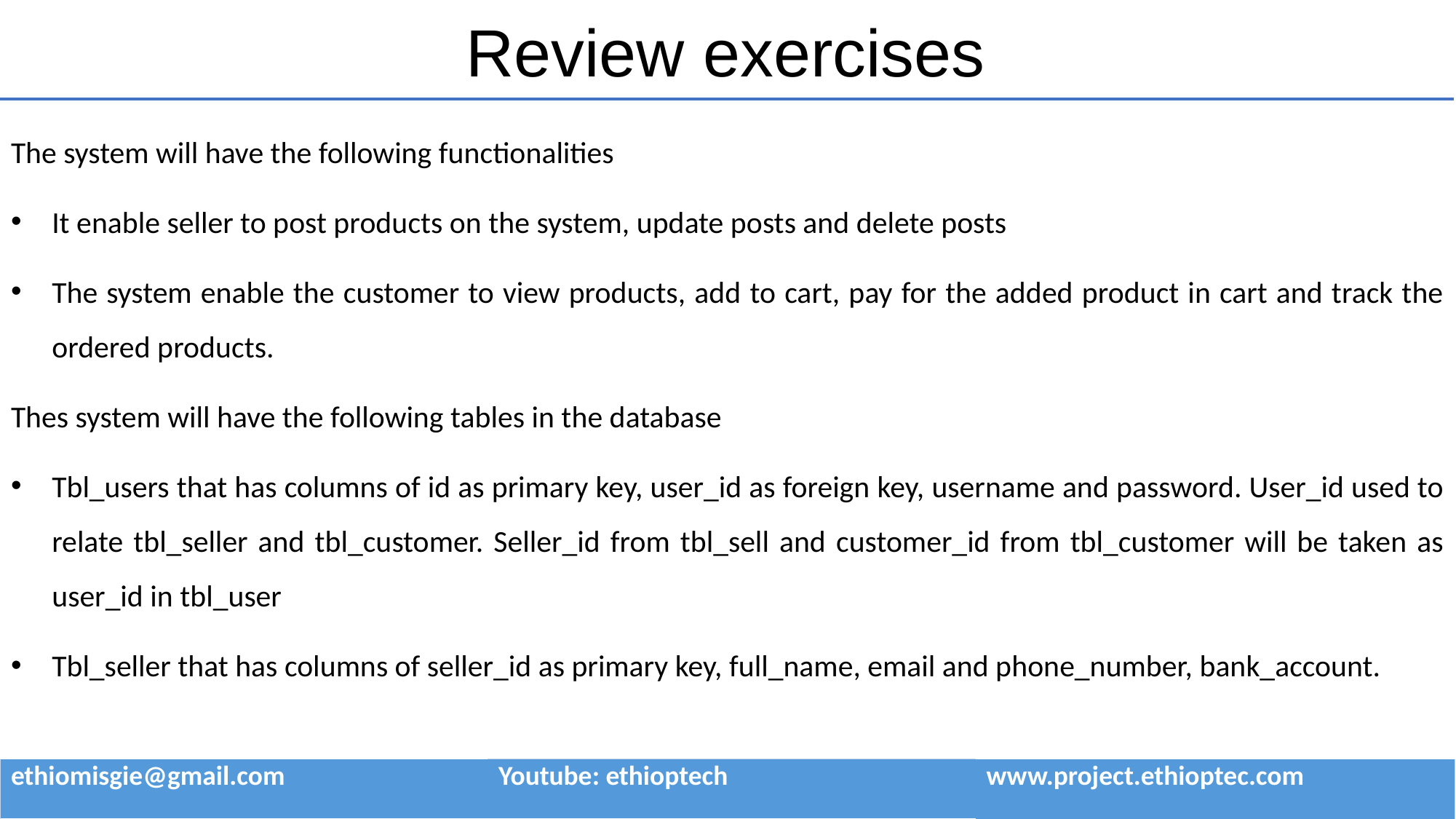

# Review exercises
The system will have the following functionalities
It enable seller to post products on the system, update posts and delete posts
The system enable the customer to view products, add to cart, pay for the added product in cart and track the ordered products.
Thes system will have the following tables in the database
Tbl_users that has columns of id as primary key, user_id as foreign key, username and password. User_id used to relate tbl_seller and tbl_customer. Seller_id from tbl_sell and customer_id from tbl_customer will be taken as user_id in tbl_user
Tbl_seller that has columns of seller_id as primary key, full_name, email and phone_number, bank_account.

| ethiomisgie@gmail.com | Youtube: ethioptech | www.project.ethioptec.com |
| --- | --- | --- |